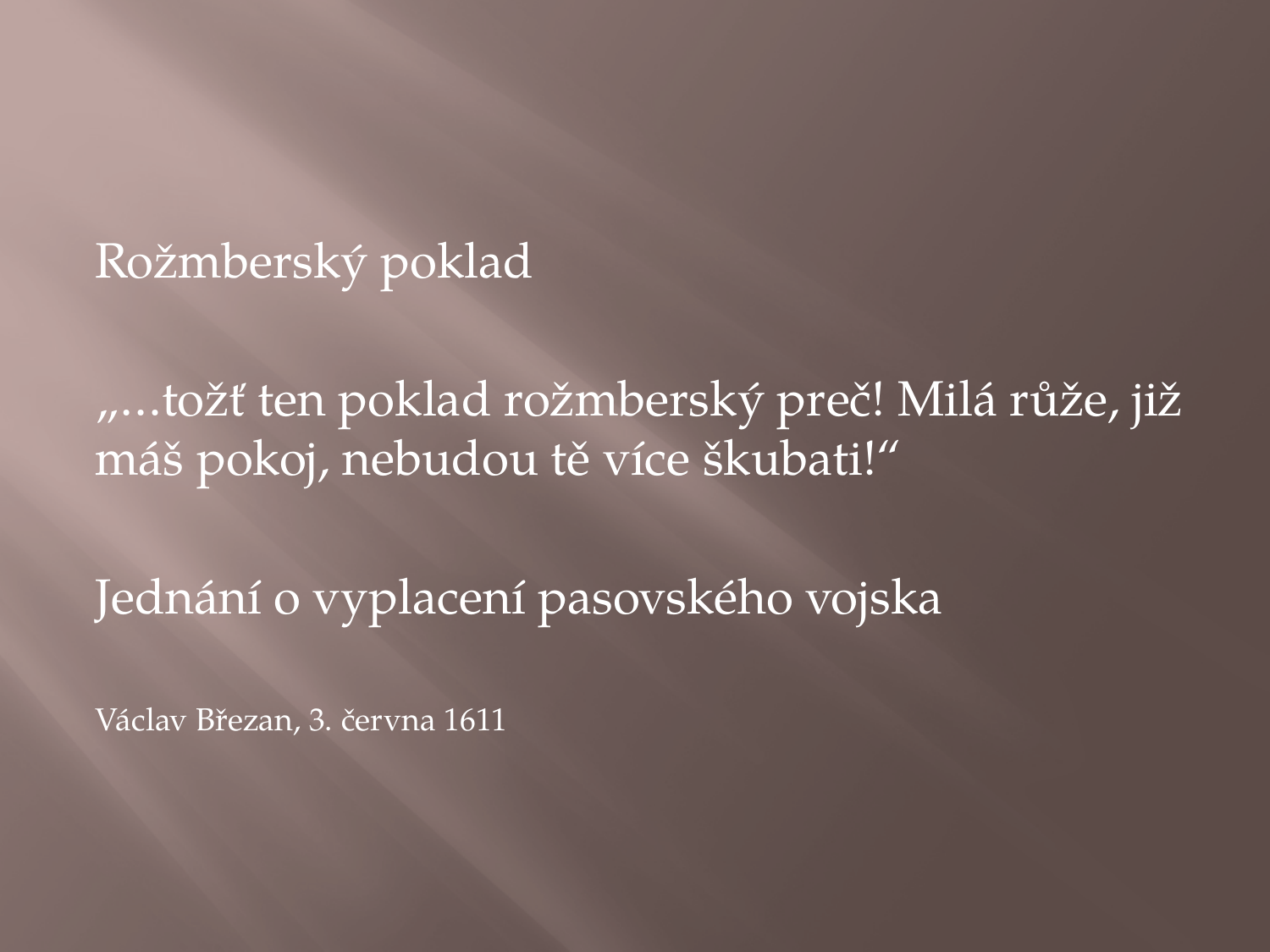

#
Rožmberský poklad

„…tožť ten poklad rožmberský preč! Milá růže, již máš pokoj, nebudou tě více škubati!“

Jednání o vyplacení pasovského vojska

Václav Březan, 3. června 1611